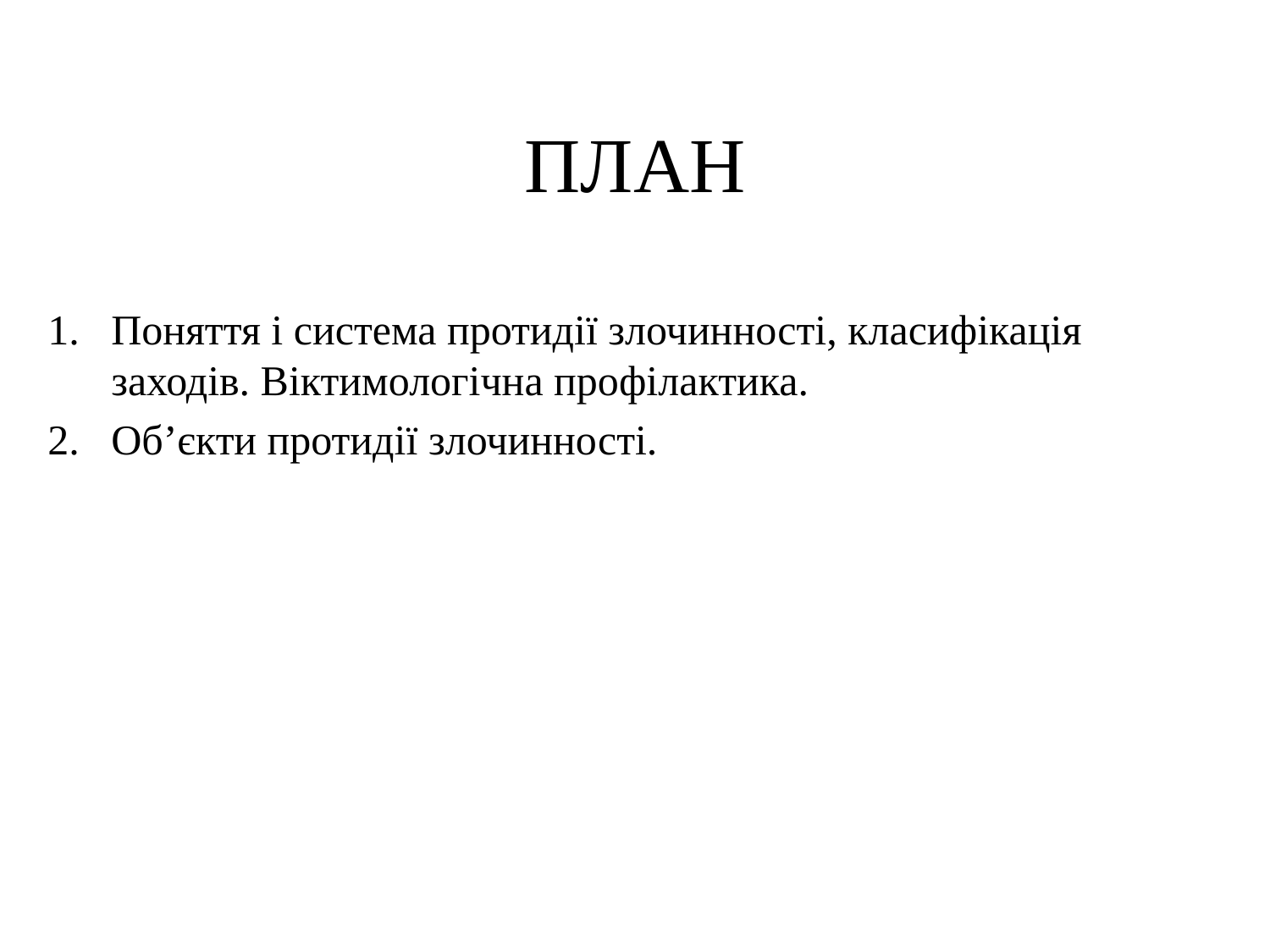

# ПЛАН
Поняття і система протидії злочинності, класифікація заходів. Віктимологічна профілактика.
Об’єкти протидії злочинності.